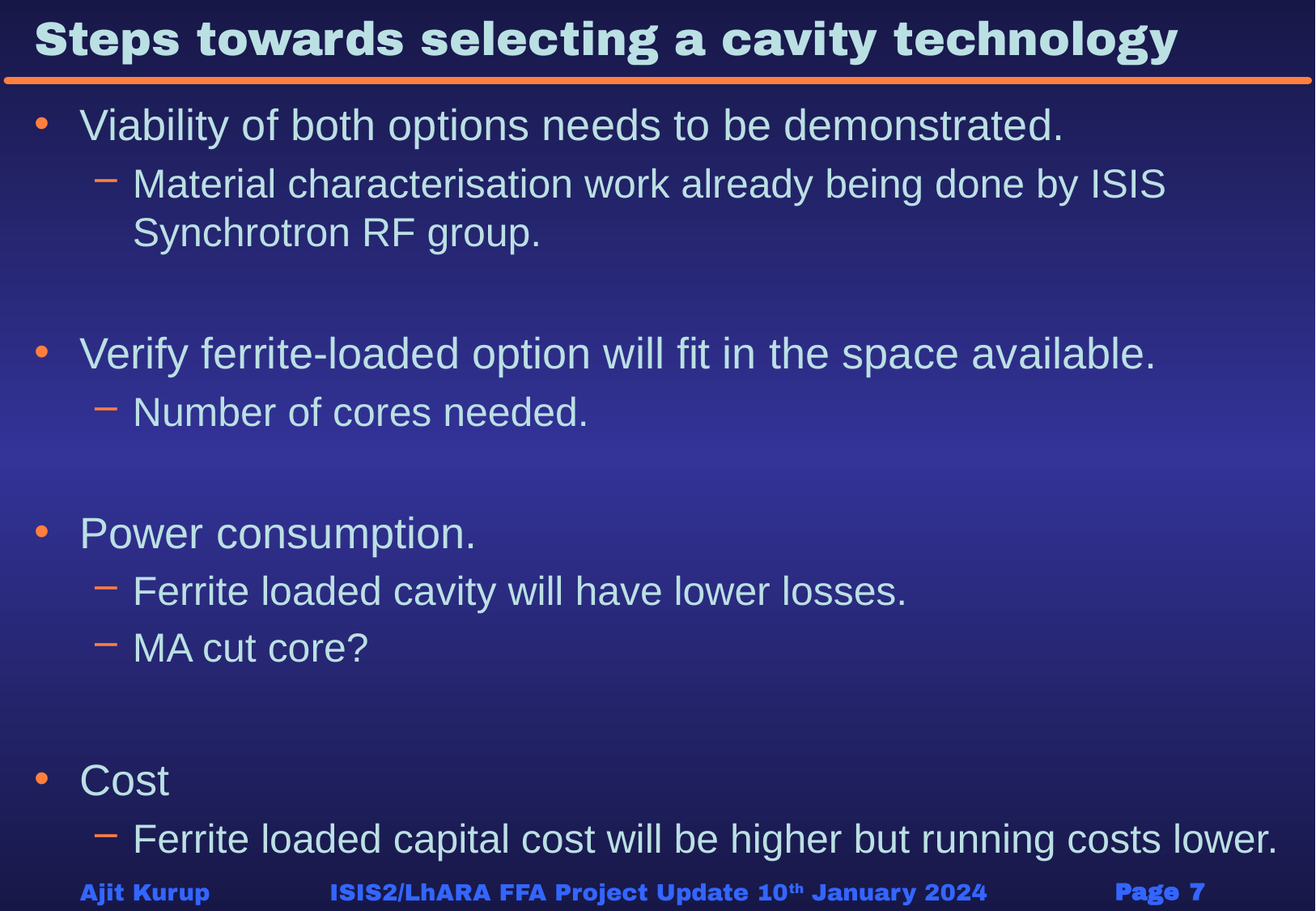

# Steps towards selecting a cavity technology
Viability of both options needs to be demonstrated.
Material characterisation work already being done by ISIS Synchrotron RF group.

Verify ferrite-loaded option will fit in the space available.
Number of cores needed.

Power consumption.
Ferrite loaded cavity will have lower losses.
MA cut core?

Cost
Ferrite loaded capital cost will be higher but running costs lower.